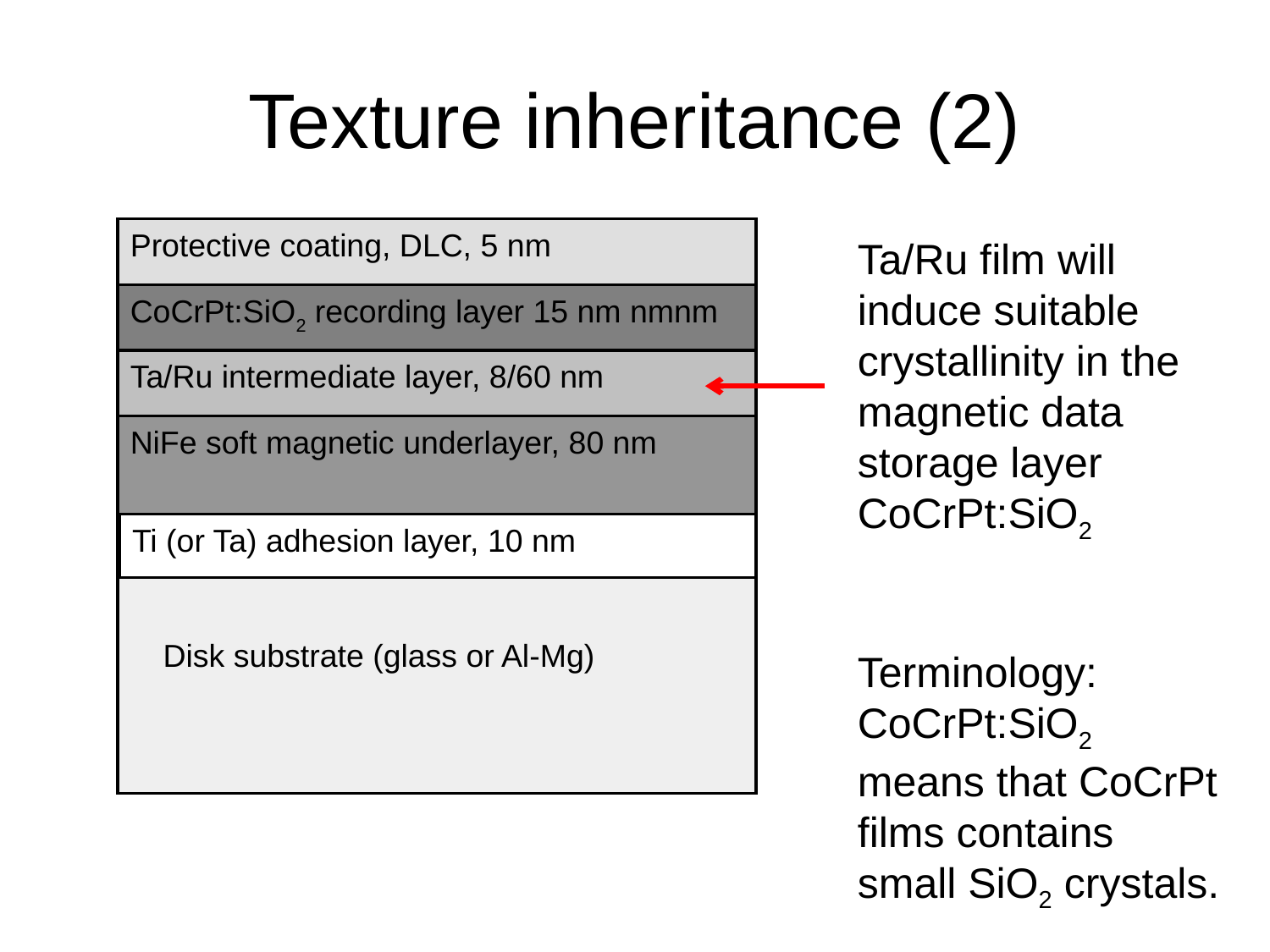

# Texture inheritance (2)

Protective coating, DLC, 5 nm
CoCrPt:SiO2 recording layer 15 nm nmnm
Ta/Ru intermediate layer, 8/60 nm
NiFe soft magnetic underlayer, 80 nm

Ti (or Ta) adhesion layer, 10 nm
Disk substrate (glass or Al-Mg)
Ta/Ru film will induce suitable crystallinity in the magnetic data storage layer CoCrPt:SiO2

Terminology: CoCrPt:SiO2 means that CoCrPt films contains small SiO2 crystals.